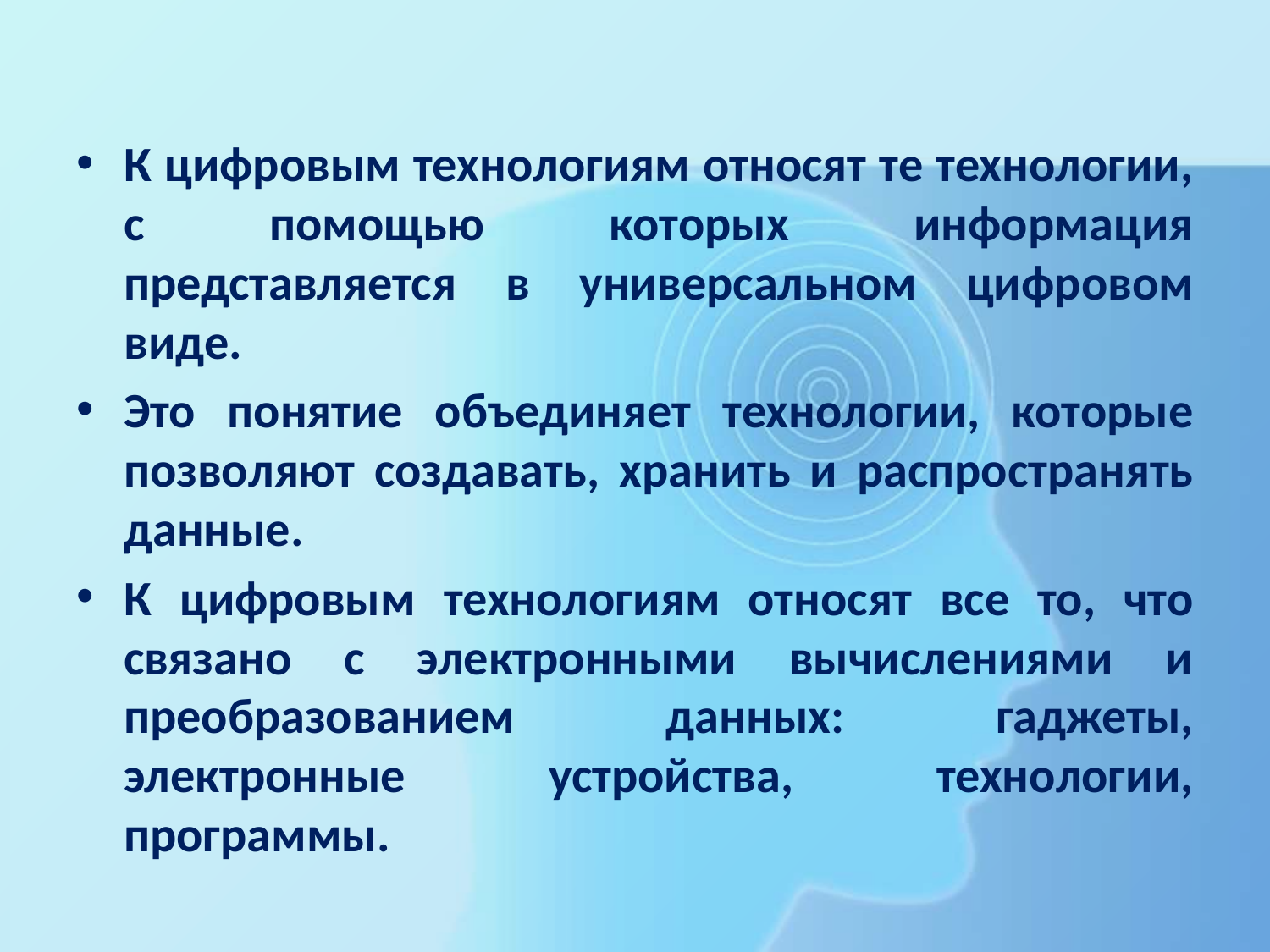

К цифровым технологиям относят те технологии, с помощью которых информация представляется в универсальном цифровом виде.
Это понятие объединяет технологии, которые позволяют создавать, хранить и распространять данные.
К цифровым технологиям относят все то, что связано с электронными вычислениями и преобразованием данных: гаджеты, электронные устройства, технологии, программы.